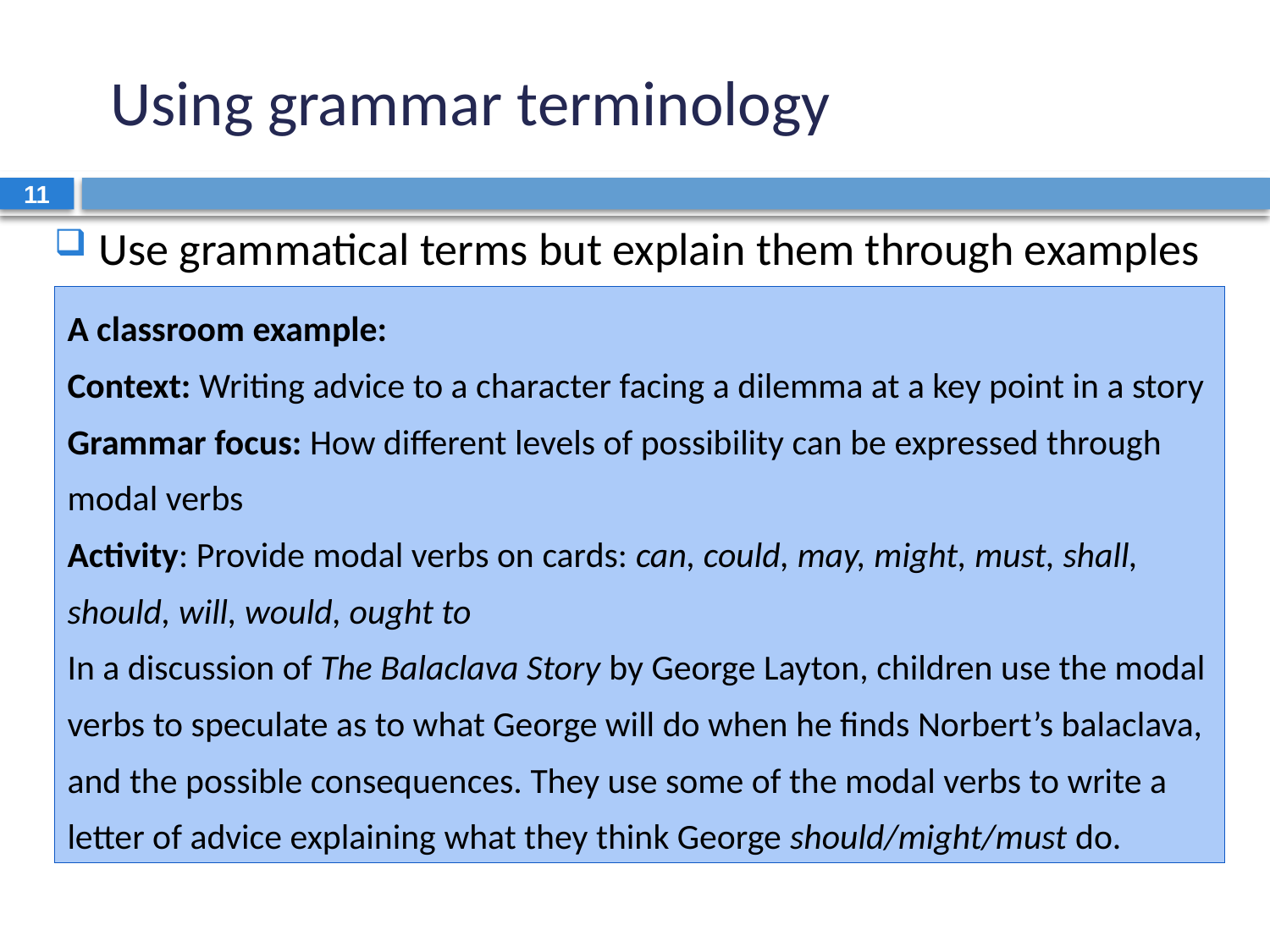

# Using grammar terminology
11
Use grammatical terms but explain them through examples

A classroom example:
Context: Writing advice to a character facing a dilemma at a key point in a story
Grammar focus: How different levels of possibility can be expressed through modal verbs
Activity: Provide modal verbs on cards: can, could, may, might, must, shall, should, will, would, ought to
In a discussion of The Balaclava Story by George Layton, children use the modal verbs to speculate as to what George will do when he finds Norbert’s balaclava, and the possible consequences. They use some of the modal verbs to write a letter of advice explaining what they think George should/might/must do.